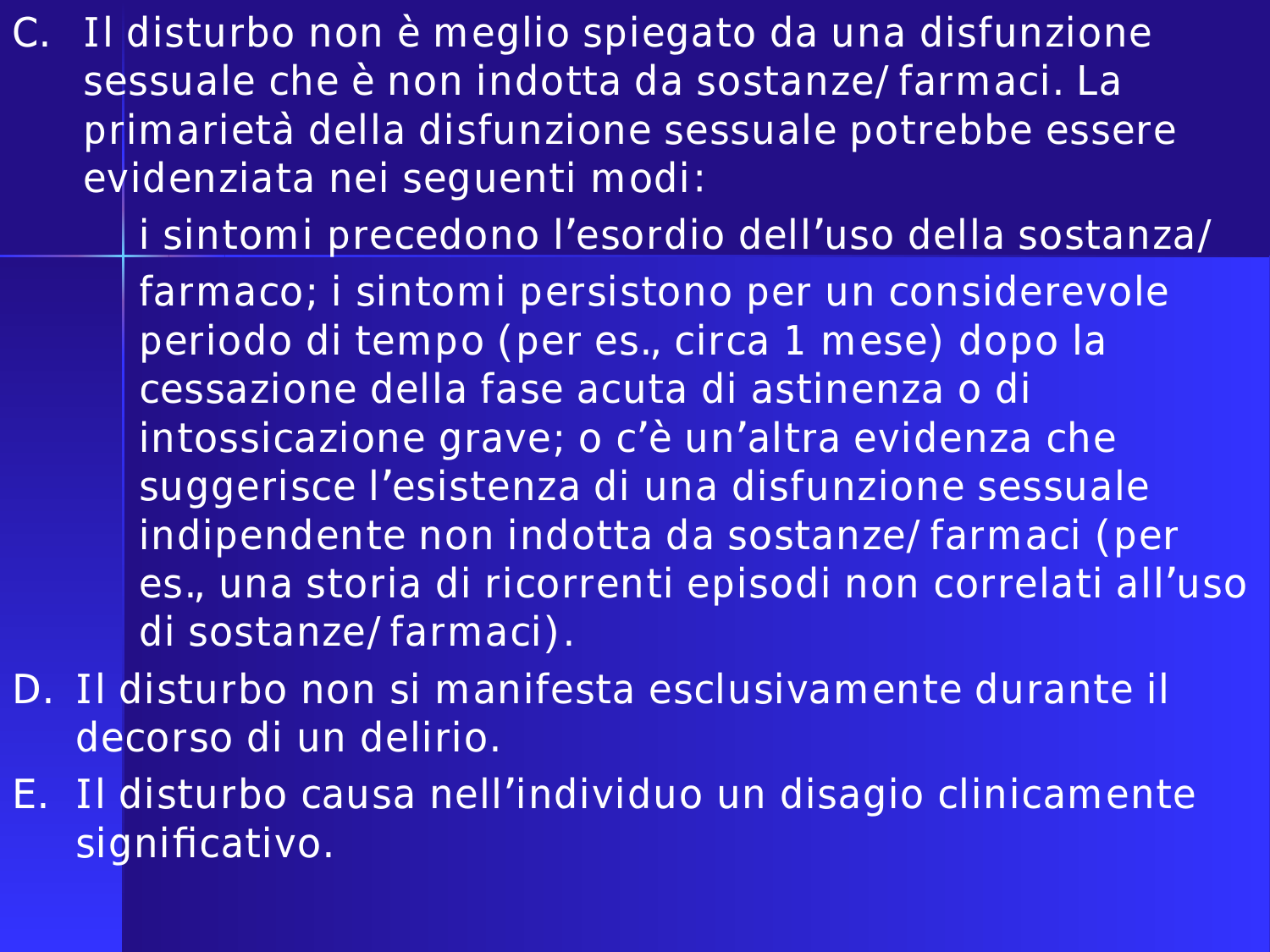

C.	Il disturbo non è meglio spiegato da una disfunzione sessuale che è non indotta da sostanze/farmaci. La primarietà della disfunzione sessuale potrebbe essere evidenziata nei seguenti modi:
	i sintomi precedono l’esordio dell’uso della sostanza/
	farmaco; i sintomi persistono per un considerevole periodo di tempo (per es., circa 1 mese) dopo la cessazione della fase acuta di astinenza o di intossicazione grave; o c’è un’altra evidenza che suggerisce l’esistenza di una disfunzione sessuale indipendente non indotta da sostanze/farmaci (per es., una storia di ricorrenti episodi non correlati all’uso di sostanze/farmaci).
Il disturbo non si manifesta esclusivamente durante il decorso di un delirio.
Il disturbo causa nell’individuo un disagio clinicamente significativo.